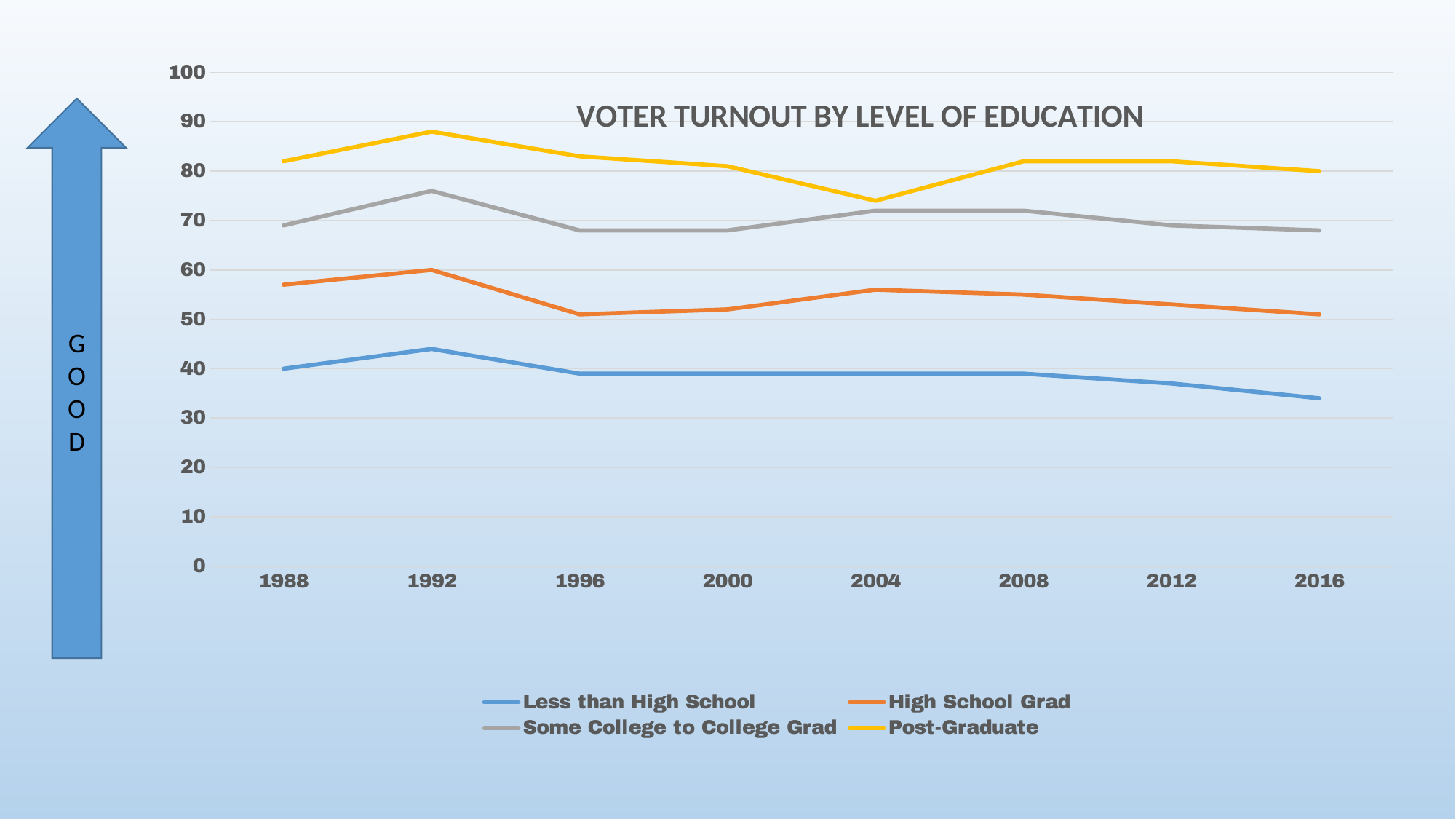

### Chart: VOTER TURNOUT BY LEVEL OF EDUCATION

| Category | Less than High School | High School Grad | Some College to College Grad | Post-Graduate |
|---|---|---|---|---|
| 1988 | 40.0 | 57.0 | 69.0 | 82.0 |
| 1992 | 44.0 | 60.0 | 76.0 | 88.0 |
| 1996 | 39.0 | 51.0 | 68.0 | 83.0 |
| 2000 | 39.0 | 52.0 | 68.0 | 81.0 |
| 2004 | 39.0 | 56.0 | 72.0 | 74.0 |
| 2008 | 39.0 | 55.0 | 72.0 | 82.0 |
| 2012 | 37.0 | 53.0 | 69.0 | 82.0 |
| 2016 | 34.0 | 51.0 | 68.0 | 80.0 |
GOOD